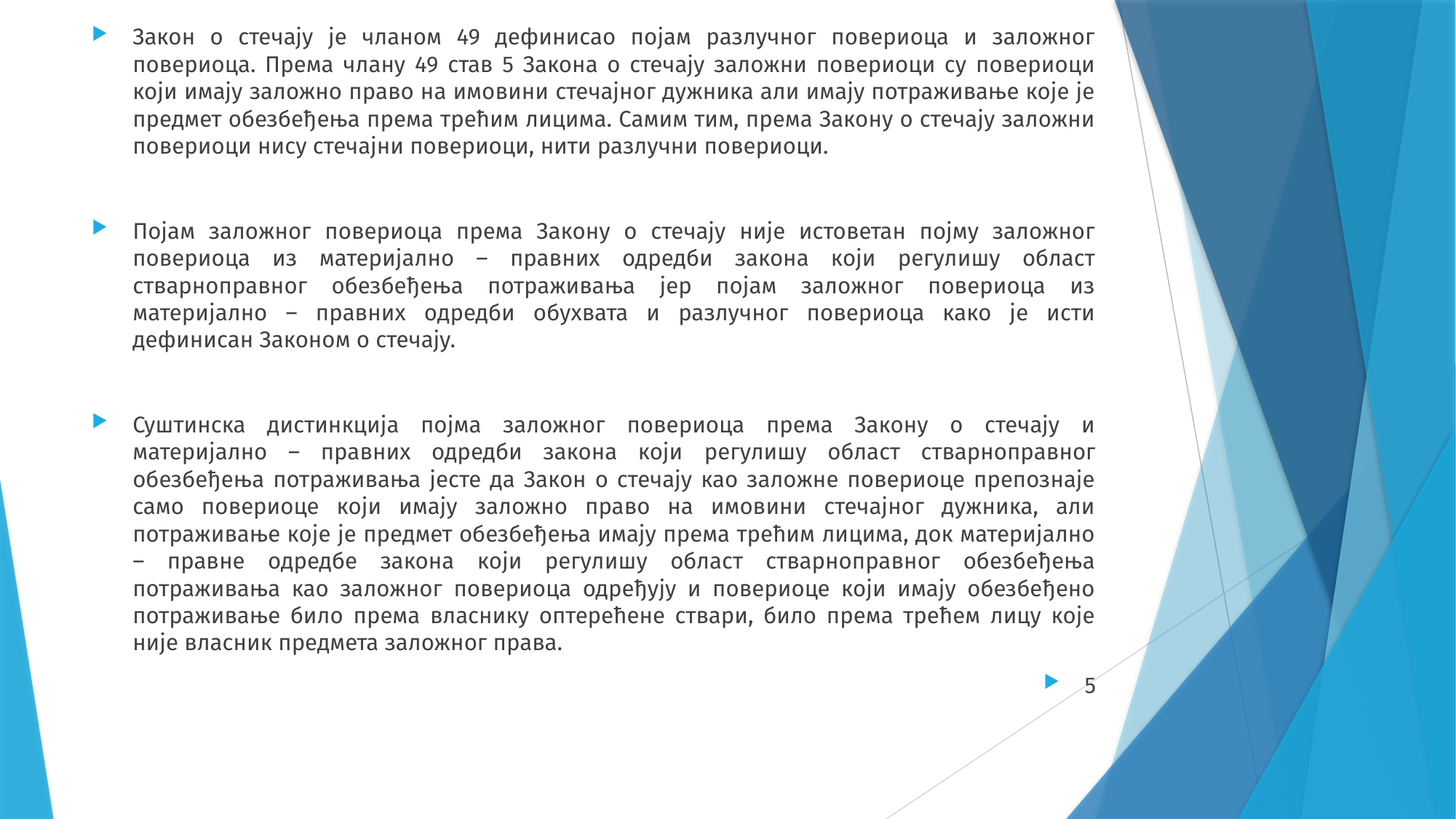

Закон о стечају је чланом 49 дефинисао појам разлучног повериоца и заложног повериоца. Према члану 49 став 5 Закона о стечају заложни повериоци су повериоци који имају заложно право на имовини стечајног дужника али имају потраживање које је предмет обезбеђења према трећим лицима. Самим тим, према Закону о стечају заложни повериоци нису стечајни повериоци, нити разлучни повериоци.

Појам заложног повериоца према Закону о стечају није истоветан појму заложног повериоца из материјално – правних одредби закона који регулишу област стварноправног обезбеђења потраживања јер појам заложног повериоца из материјално – правних одредби обухвата и разлучног повериоца како је исти дефинисан Законом о стечају.

Суштинска дистинкција појма заложног повериоца према Закону о стечају и материјално – правних одредби закона који регулишу област стварноправног обезбеђења потраживања јесте да Закон о стечају као заложне повериоце препознаје само повериоце који имају заложно право на имовини стечајног дужника, али потраживање које је предмет обезбеђења имају према трећим лицима, док материјално – правне одредбе закона који регулишу област стварноправног обезбеђења потраживања као заложног повериоца одређују и повериоце који имају обезбеђено потраживање било према власнику оптерећене ствари, било према трећем лицу које није власник предмета заложног права.
5